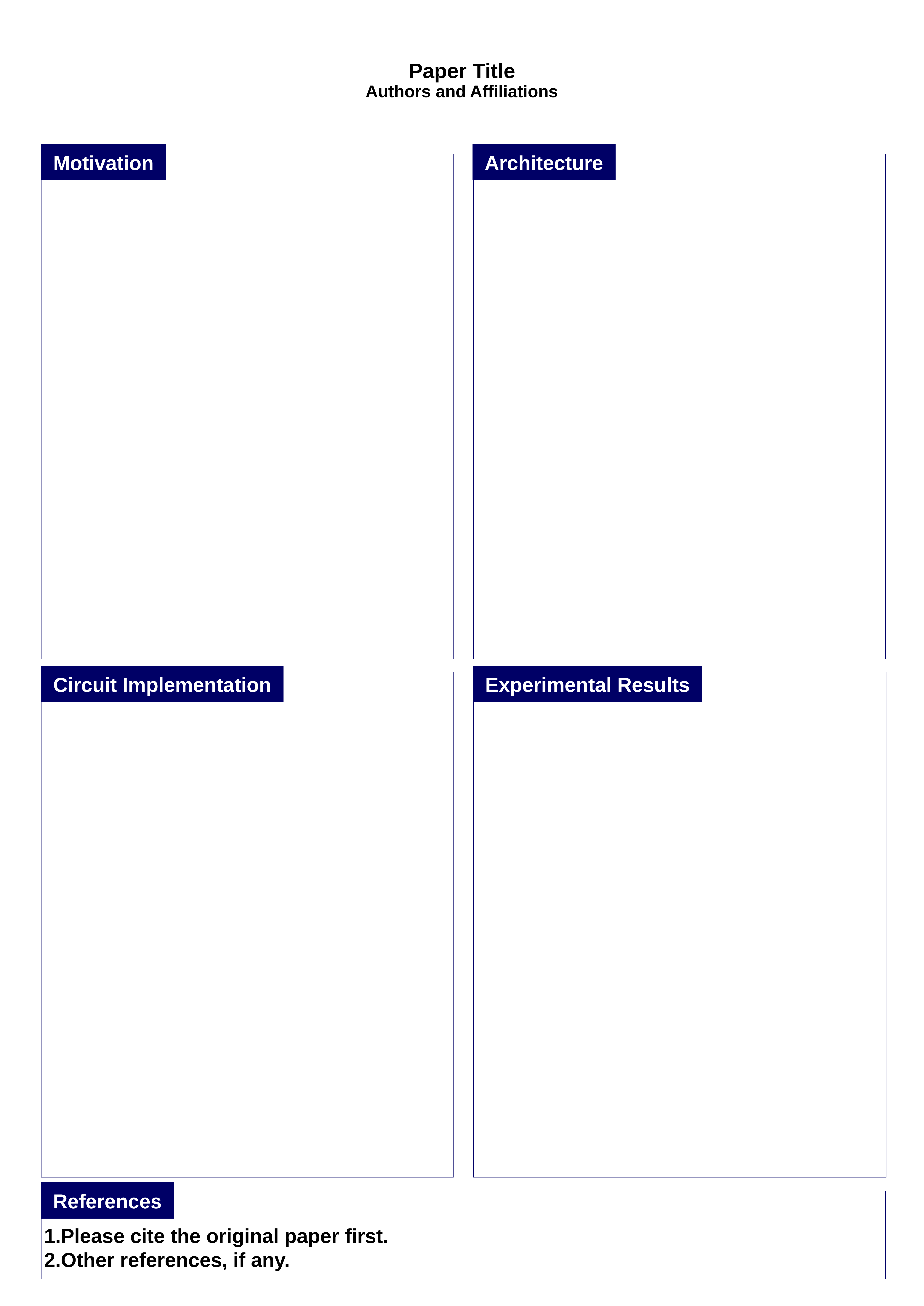

# Paper Title Authors and Affiliations
Motivation
Architecture

Circuit Implementation
Experimental Results

References

Please cite the original paper first.
Other references, if any.